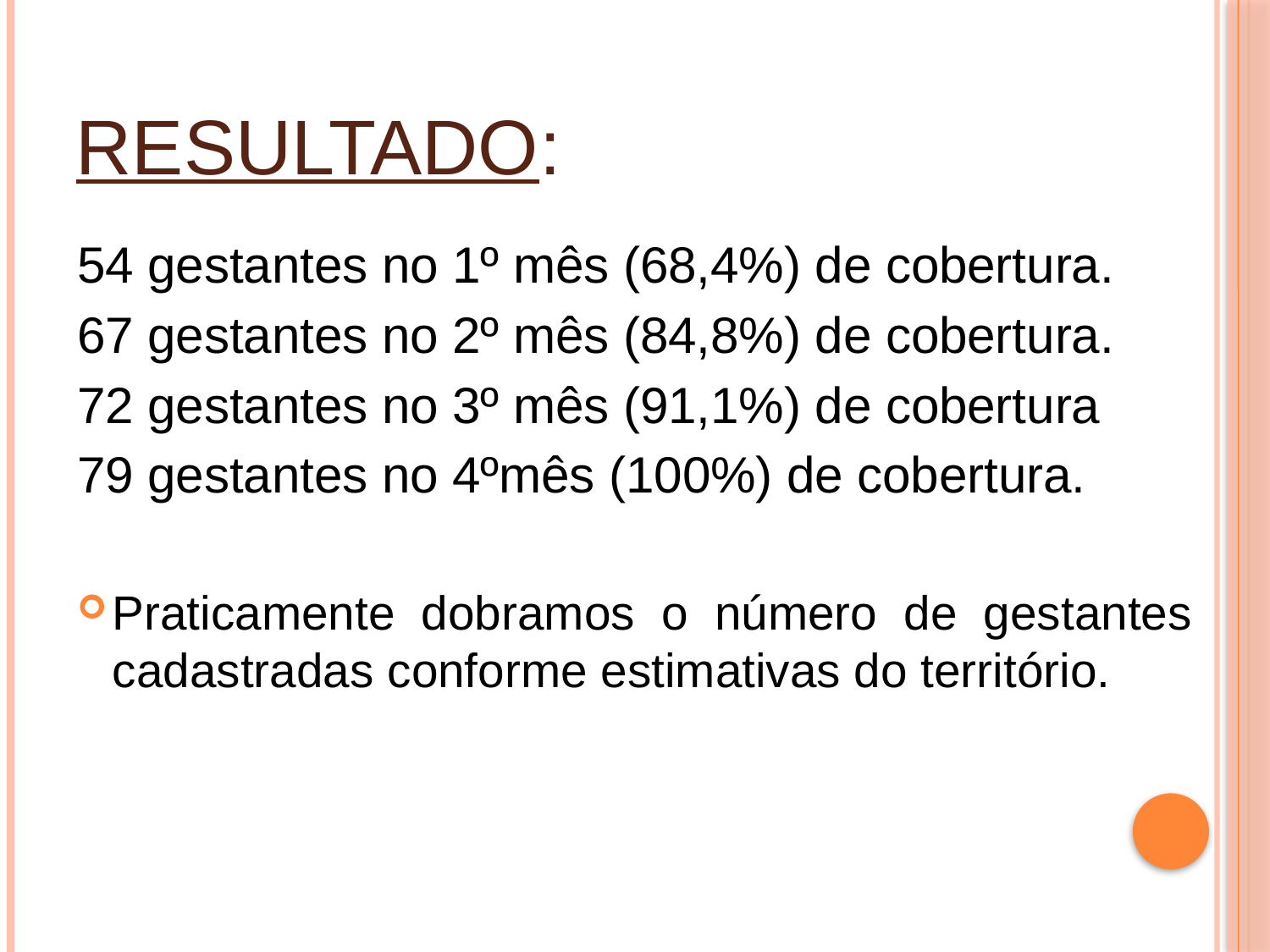

# Resultado:
54 gestantes no 1º mês (68,4%) de cobertura.
67 gestantes no 2º mês (84,8%) de cobertura.
72 gestantes no 3º mês (91,1%) de cobertura
79 gestantes no 4ºmês (100%) de cobertura.

Praticamente dobramos o número de gestantes cadastradas conforme estimativas do território.